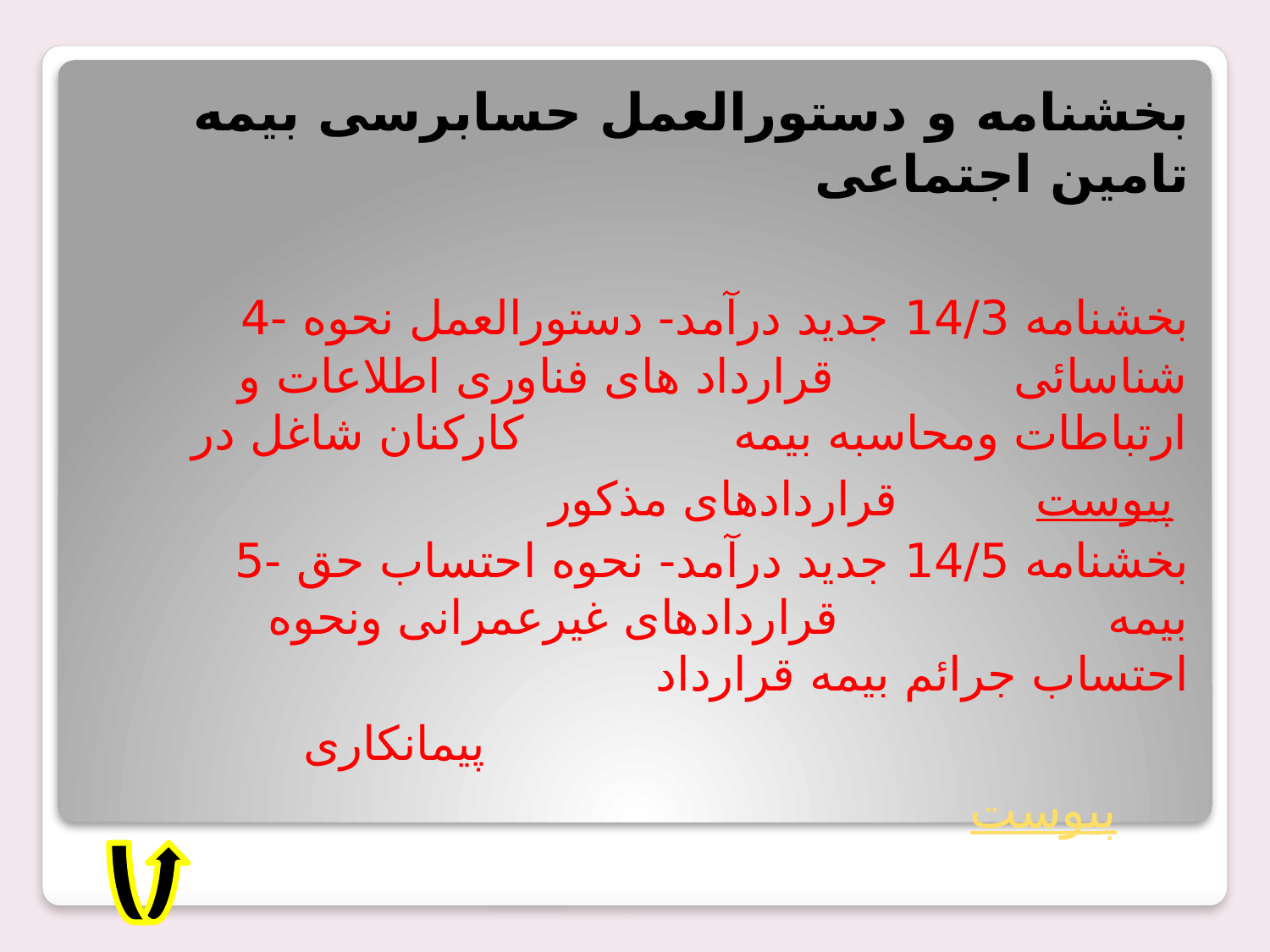

بخشنامه و دستورالعمل حسابرسی بیمه تامین اجتماعی

      4- بخشنامه 14/3 جدید درآمد- دستورالعمل نحوه شناسائی            قرارداد های فناوری اطلاعات و ارتباطات ومحاسبه بیمه              کارکنان شاغل در قراردادهای مذکور       پیوست
    5- بخشنامه 14/5 جدید درآمد- نحوه احتساب حق بیمه                  قراردادهای غیرعمرانی ونحوه احتساب جرائم بیمه قرارداد
        پیمانکاری                                    پیوست

#